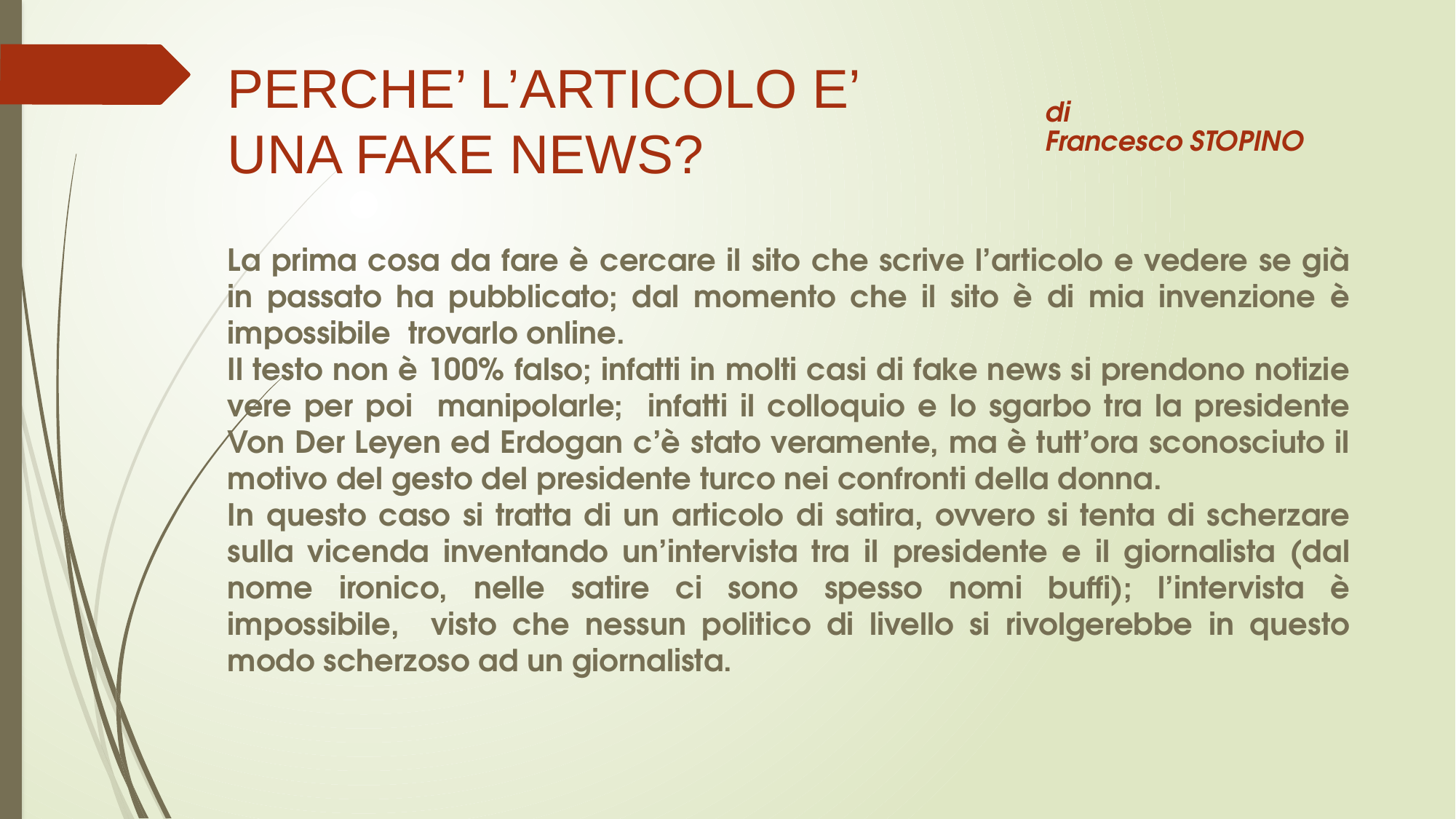

# PERCHE’ L’ARTICOLO E’ UNA FAKE NEWS?
di
Francesco Stopino

La prima cosa da fare è cercare il sito che scrive l’articolo e vedere se già in passato ha pubblicato; dal momento che il sito è di mia invenzione è impossibile  trovarlo online.
Il testo non è 100% falso; infatti in molti casi di fake news si prendono notizie vere per poi  manipolarle;  infatti il colloquio e lo sgarbo tra la presidente Von Der Leyen ed Erdogan c’è stato veramente, ma è tutt’ora sconosciuto il motivo del gesto del presidente turco nei confronti della donna.
In questo caso si tratta di un articolo di satira, ovvero si tenta di scherzare sulla vicenda inventando un’intervista tra il presidente e il giornalista (dal nome ironico, nelle satire ci sono spesso nomi buffi); l’intervista è impossibile,  visto che nessun politico di livello si rivolgerebbe in questo modo scherzoso ad un giornalista.